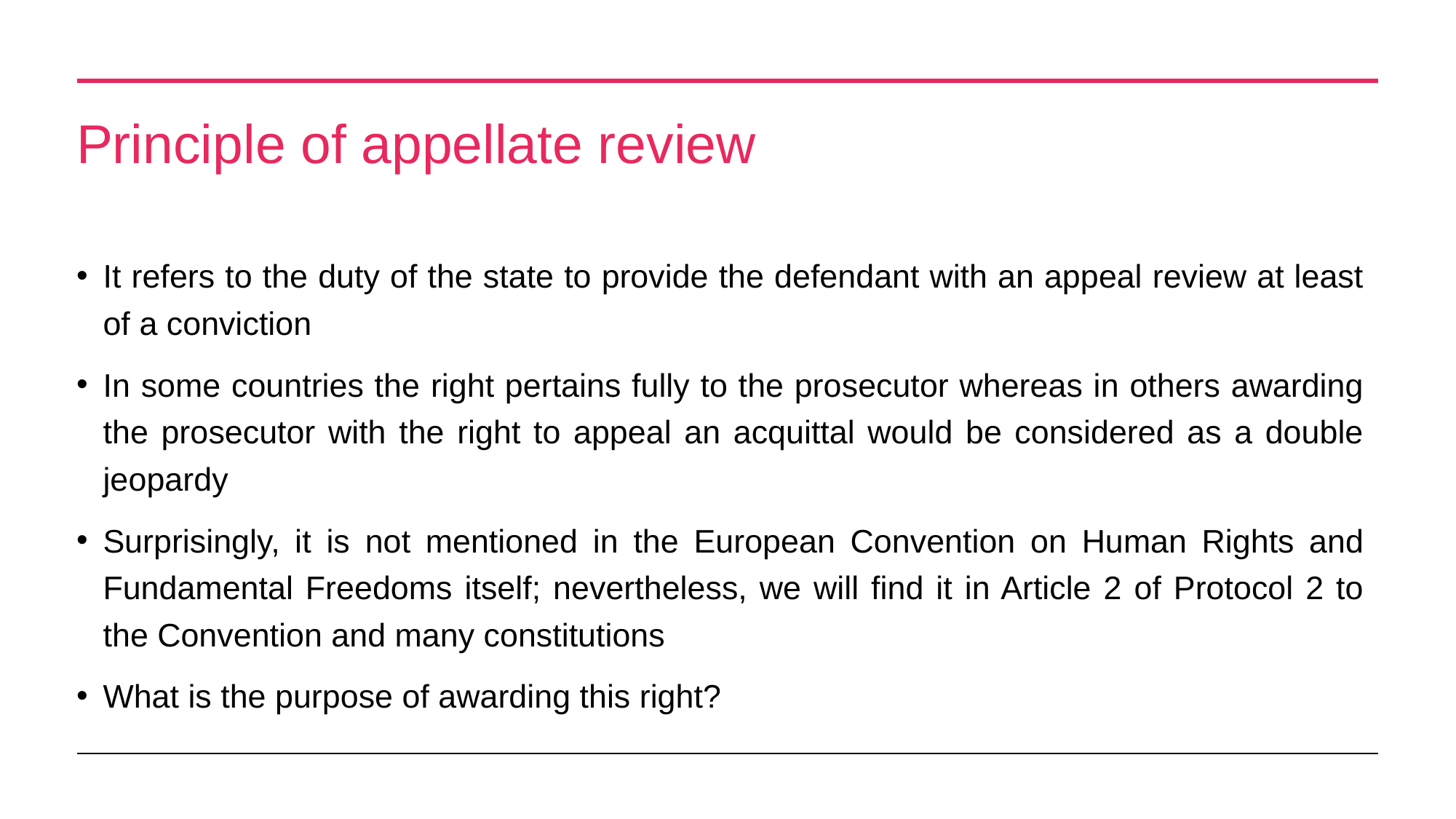

# Principle of appellate review
It refers to the duty of the state to provide the defendant with an appeal review at least of a conviction
In some countries the right pertains fully to the prosecutor whereas in others awarding the prosecutor with the right to appeal an acquittal would be considered as a double jeopardy
Surprisingly, it is not mentioned in the European Convention on Human Rights and Fundamental Freedoms itself; nevertheless, we will find it in Article 2 of Protocol 2 to the Convention and many constitutions
What is the purpose of awarding this right?